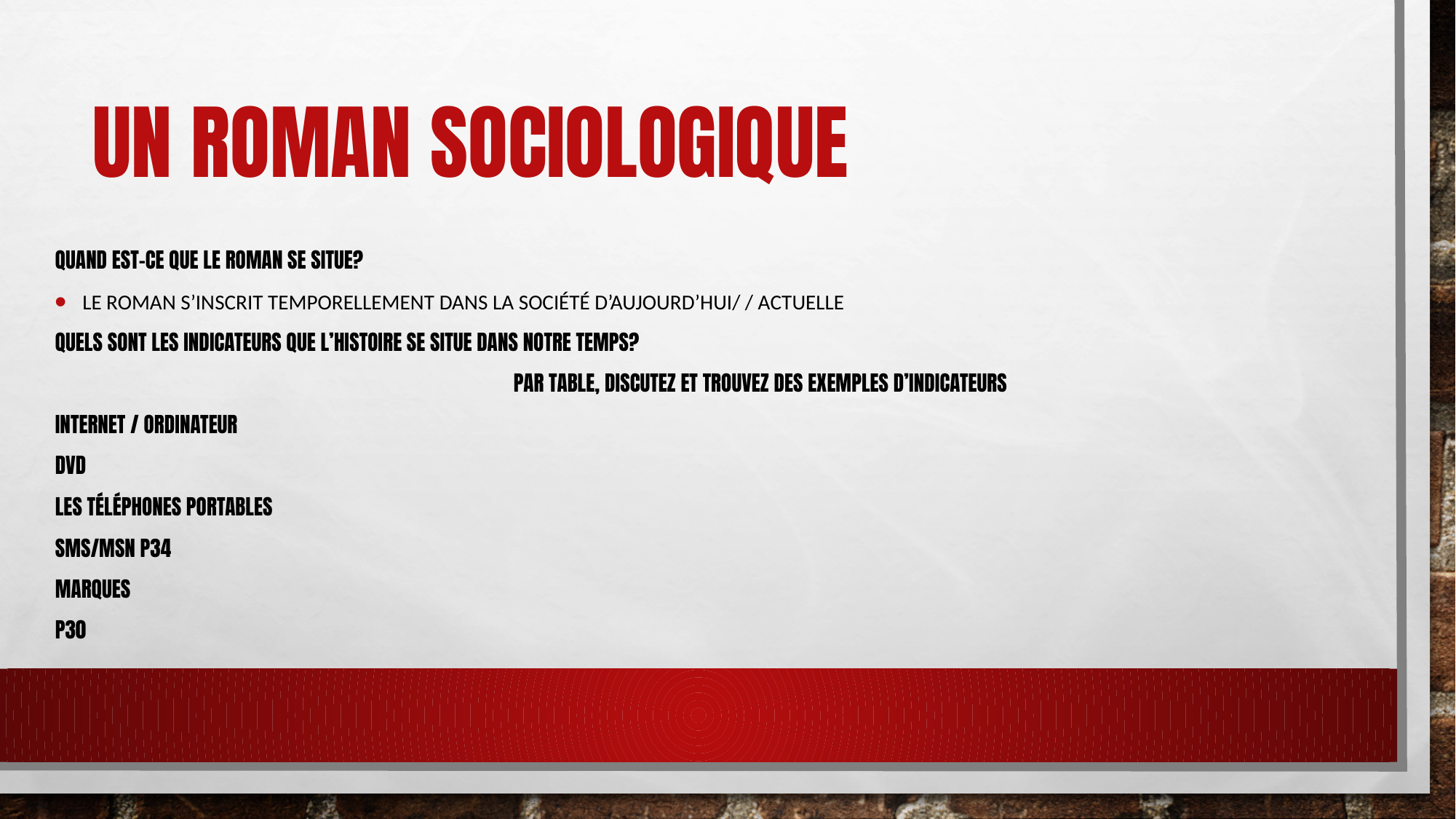

# Un roman sociologique
Quand est-ce que le roman se situe?
Le roman s’inscrit temporellement dans la société d’aujourd’hui/ / actuelle
Quels sont les indicateurs que l’histoire se situe dans notre temps?
						Par table, discutez et trouvez des exemples d’indicateurs
Internet / Ordinateur
DVD
Les téléphones portables
SMS/MSN p34
Marques
p30